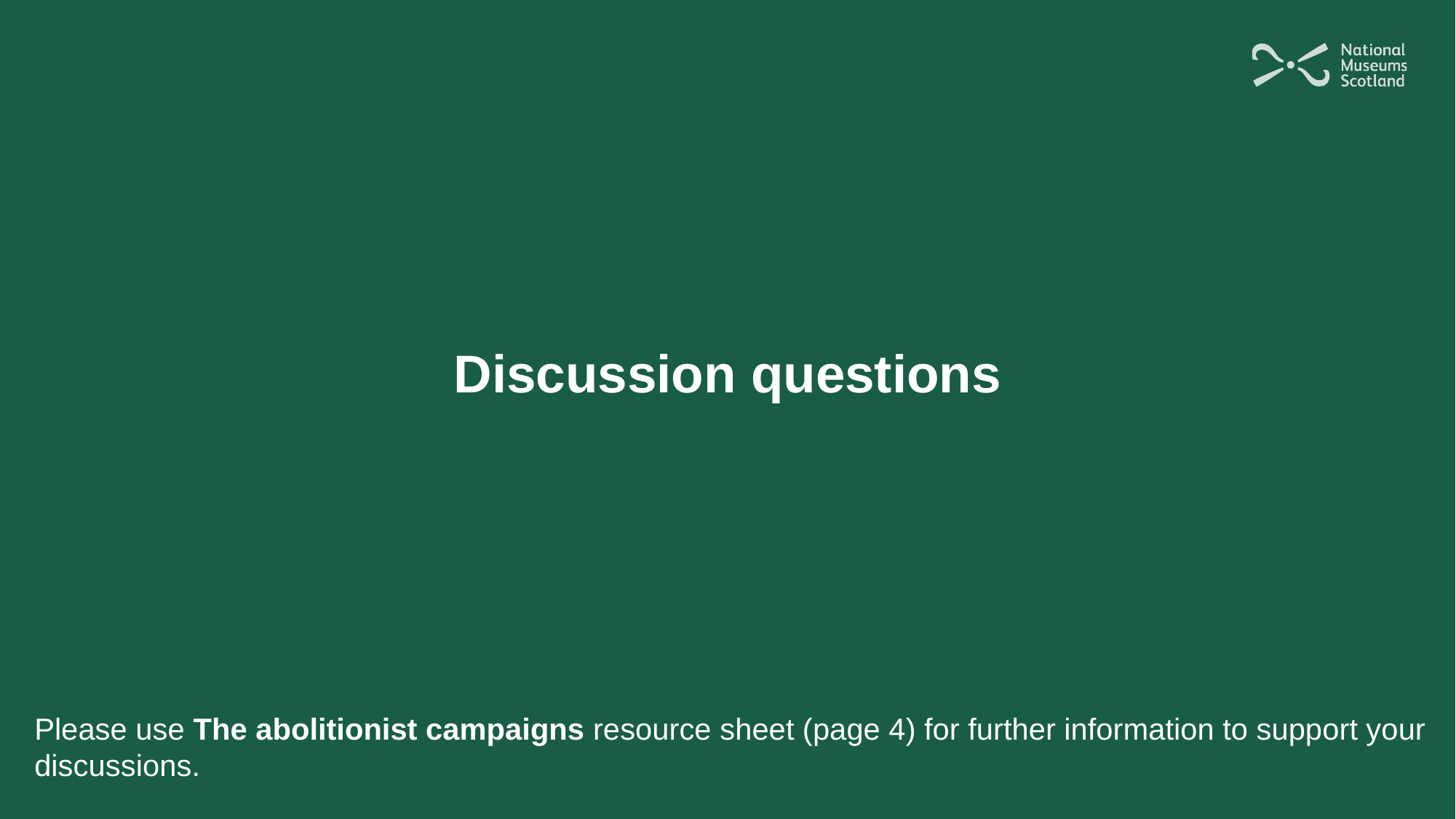

Discussion questions
Please use The abolitionist campaigns resource sheet (page 4) for further information to support your discussions.